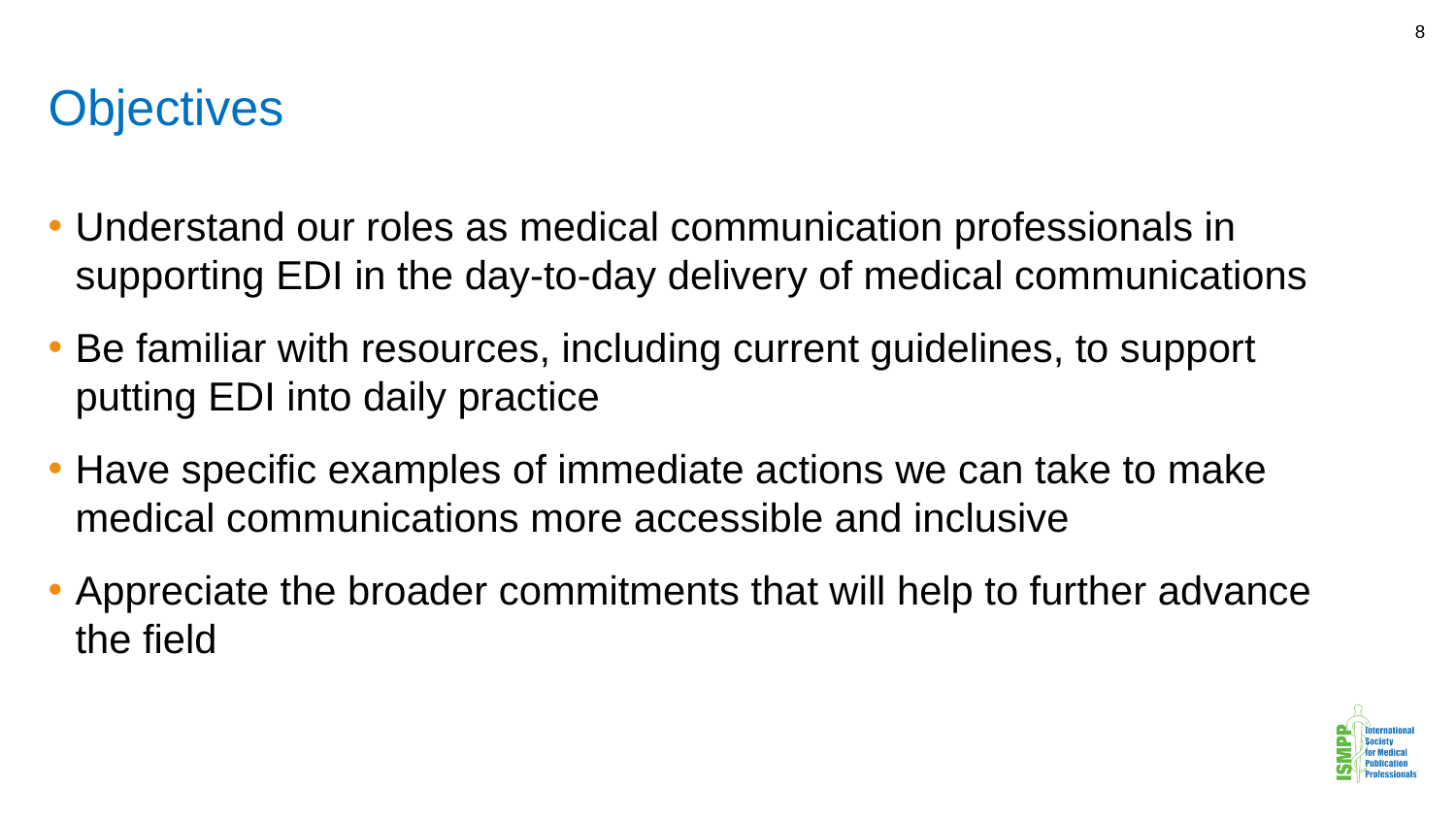

8
# Objectives
Understand our roles as medical communication professionals in supporting EDI in the day-to-day delivery of medical communications
Be familiar with resources, including current guidelines, to support putting EDI into daily practice
Have specific examples of immediate actions we can take to make medical communications more accessible and inclusive
Appreciate the broader commitments that will help to further advance the field